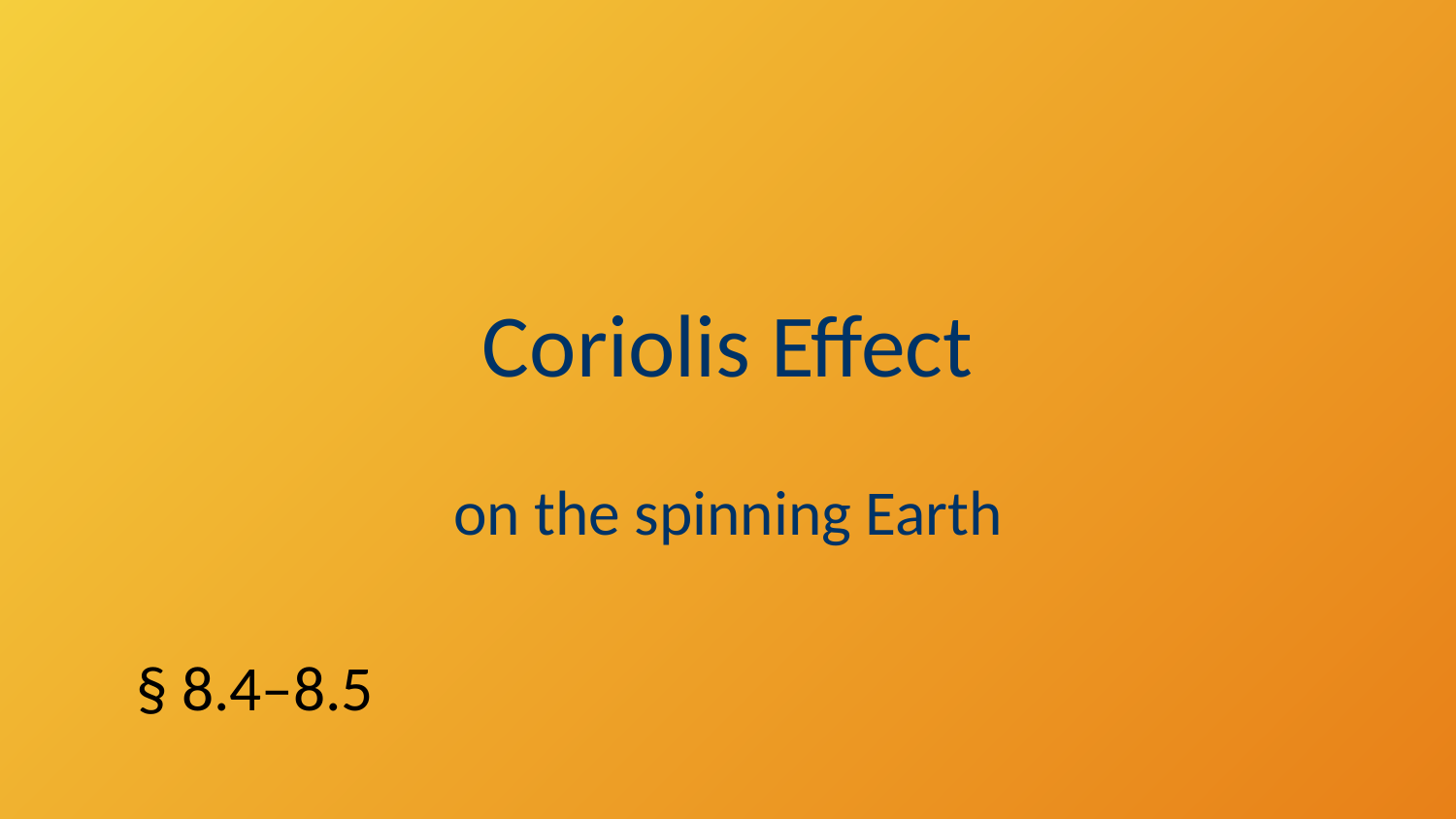

Coriolis Effect
on the spinning Earth
§ 8.4–8.5